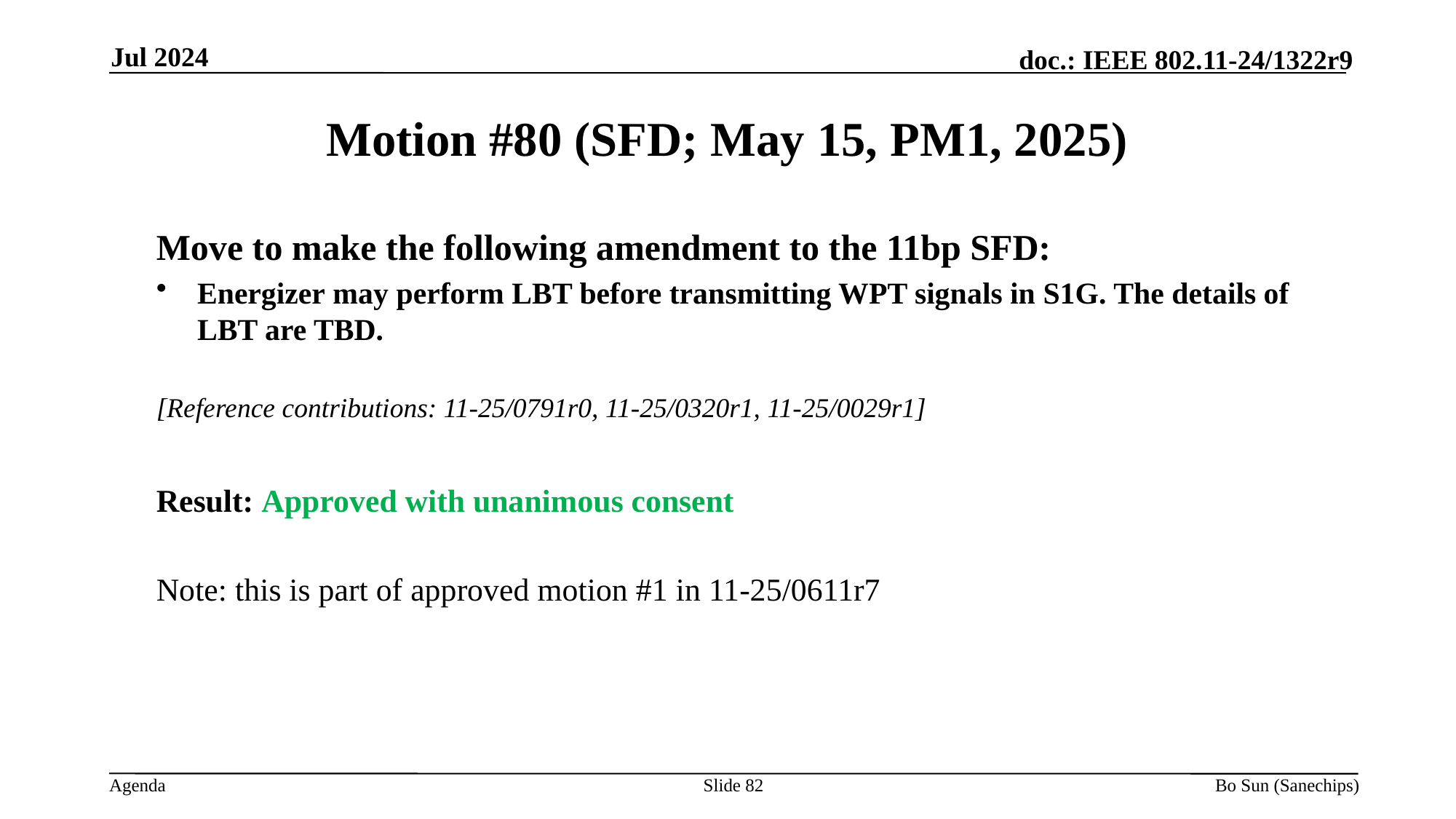

Jul 2024
Motion #80 (SFD; May 15, PM1, 2025)
Move to make the following amendment to the 11bp SFD:
Energizer may perform LBT before transmitting WPT signals in S1G. The details of LBT are TBD.

[Reference contributions: 11-25/0791r0, 11-25/0320r1, 11-25/0029r1]

Result: Approved with unanimous consent

Note: this is part of approved motion #1 in 11-25/0611r7
Slide 82
Bo Sun (Sanechips)